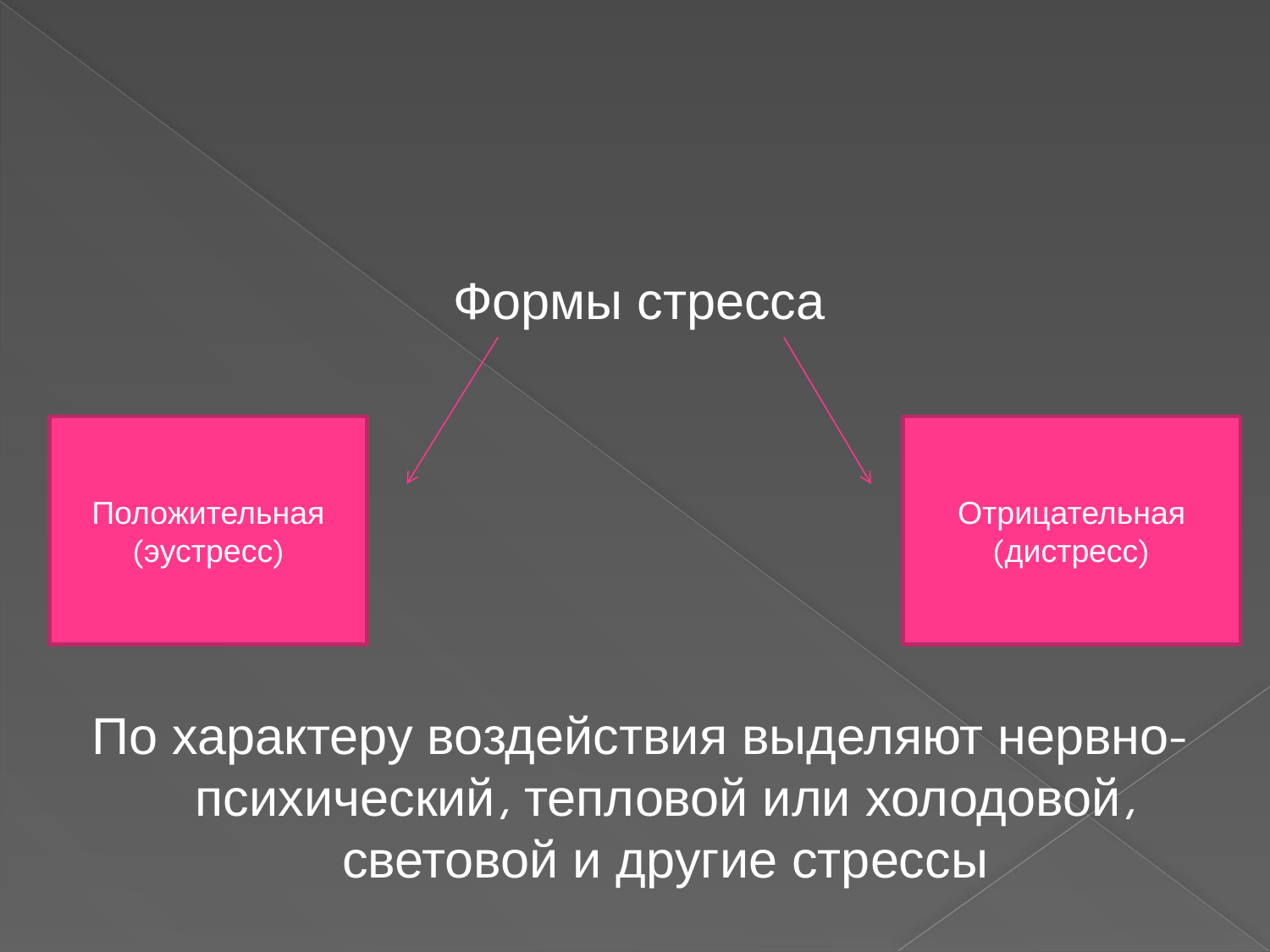

#
 Формы стресса

По характеру воздействия выделяют нервно-психический, тепловой или холодовой, световой и другие стрессы
Положительная (эустресс)
Отрицательная (дистресс)